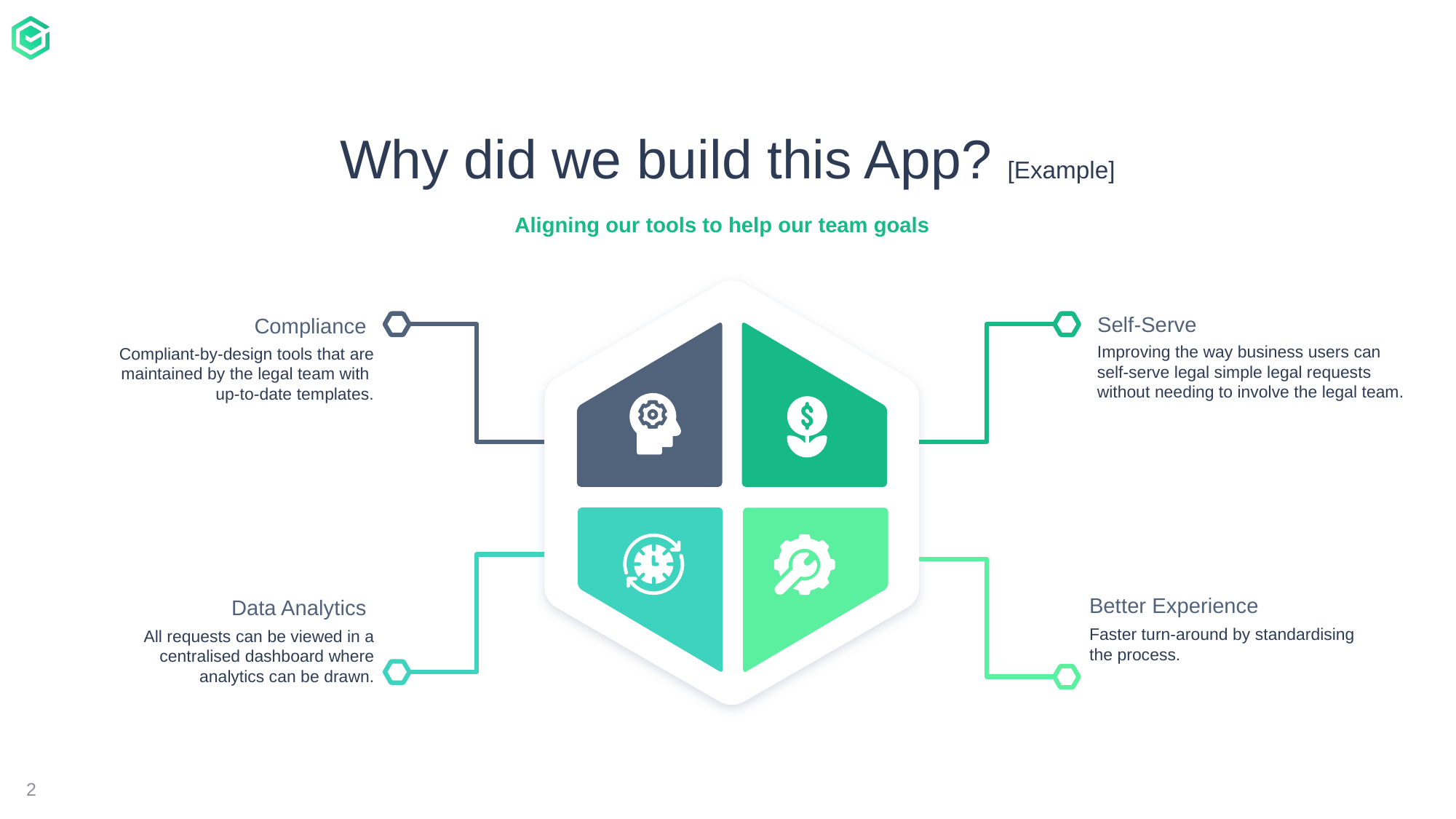

# Why did we build this App? [Example]
Aligning our tools to help our team goals

Self-Serve
Compliance

Improving the way business users can self-serve legal simple legal requests without needing to involve the legal team.
Compliant-by-design tools that are maintained by the legal team with
up-to-date templates.

Better Experience
Data Analytics
Faster turn-around by standardising the process.
All requests can be viewed in a centralised dashboard where analytics can be drawn.

2